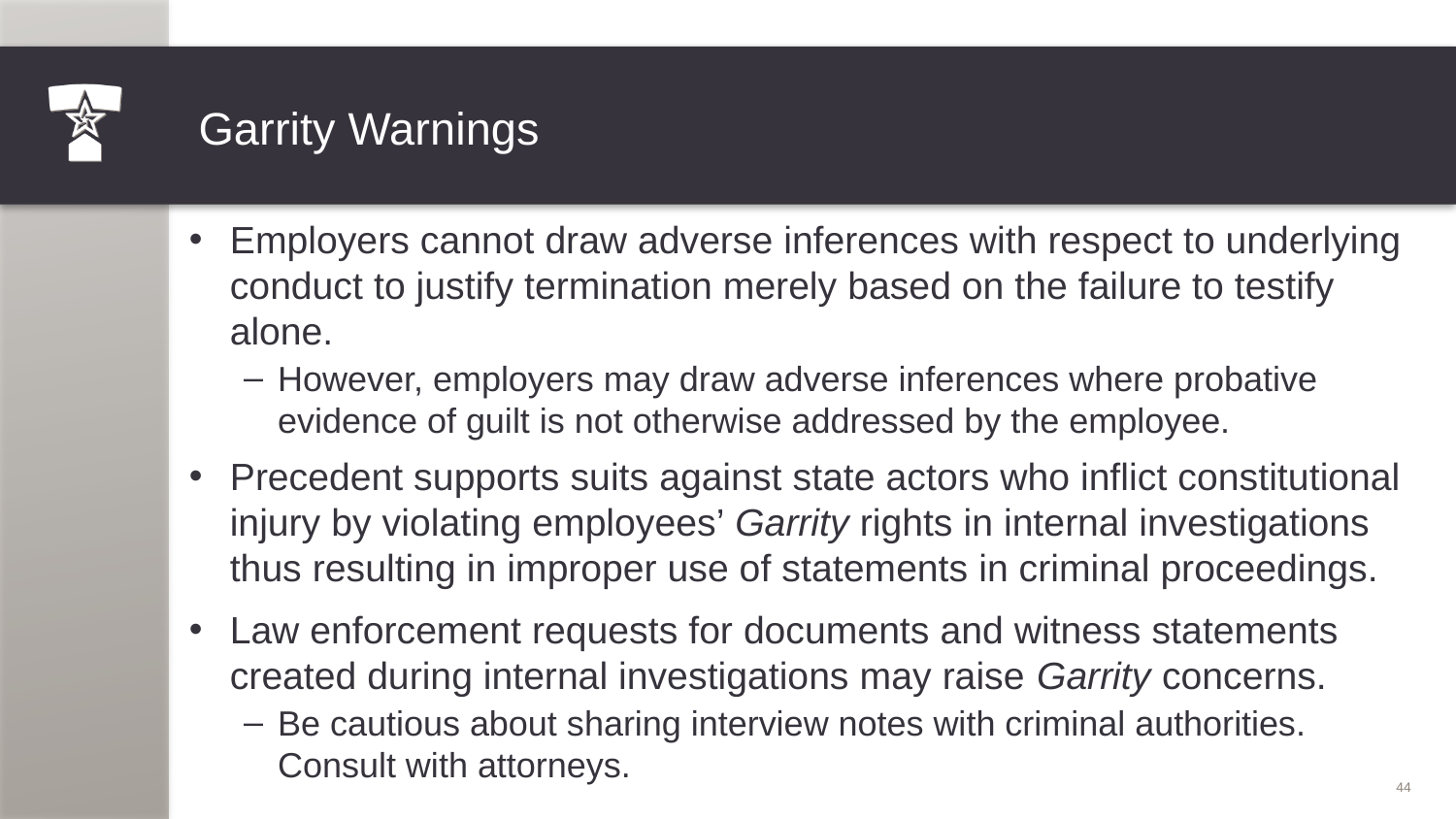

# Garrity Warnings
Employers cannot draw adverse inferences with respect to underlying conduct to justify termination merely based on the failure to testify alone.
However, employers may draw adverse inferences where probative evidence of guilt is not otherwise addressed by the employee.
Precedent supports suits against state actors who inflict constitutional injury by violating employees’ Garrity rights in internal investigations thus resulting in improper use of statements in criminal proceedings.
Law enforcement requests for documents and witness statements created during internal investigations may raise Garrity concerns.
Be cautious about sharing interview notes with criminal authorities. Consult with attorneys.

44